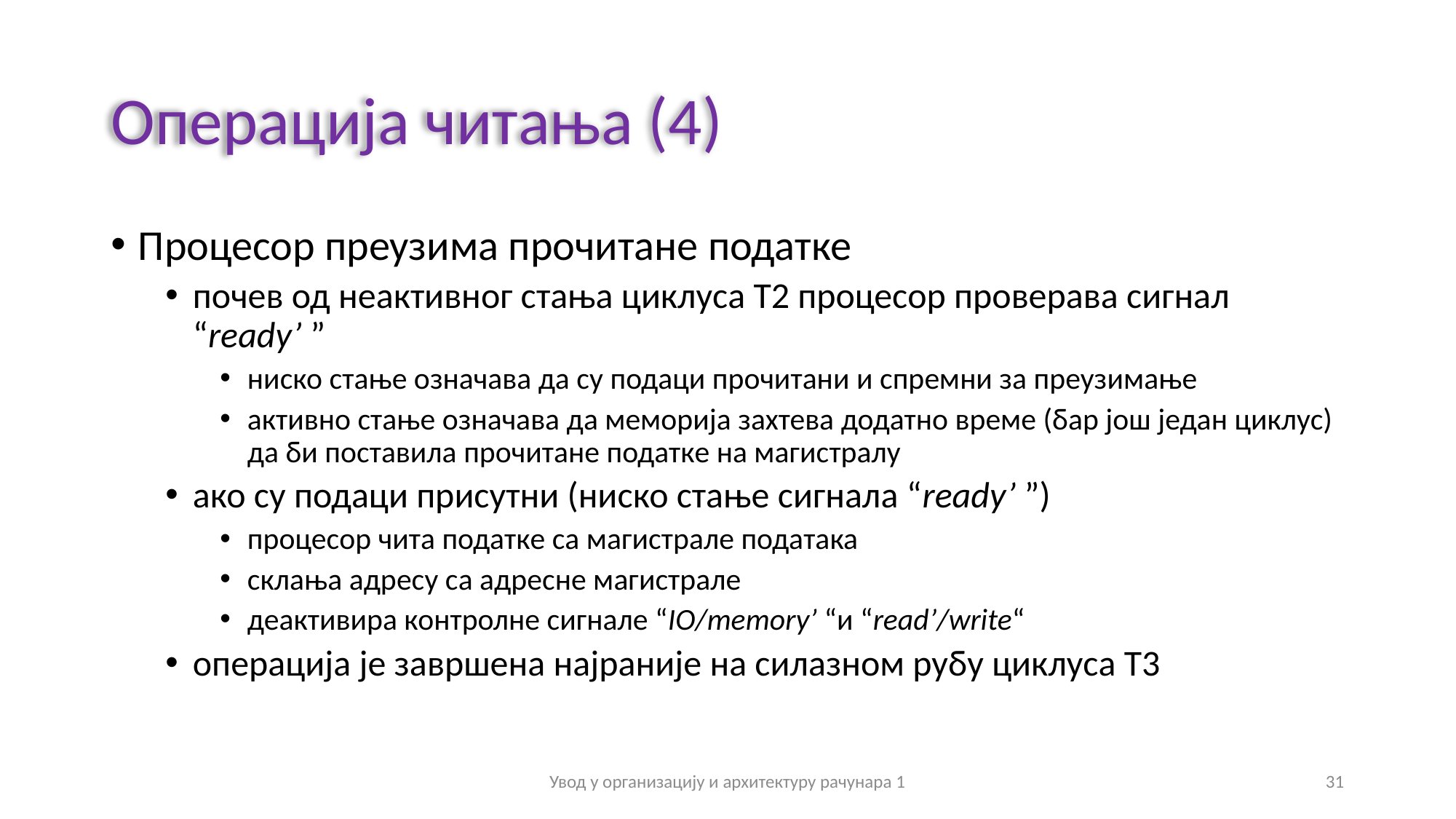

# Операција читања (4)
Процесор преузима прочитане податке
почев од неактивног стања циклуса Т2 процесор проверава сигнал “ready’ ”
ниско стање означава да су подаци прочитани и спремни за преузимање
активно стање означава да меморија захтева додатно време (бар још један циклус) да би поставила прочитане податке на магистралу
ако су подаци присутни (ниско стање сигнала “ready’ ”)
процесор чита податке са магистрале података
склања адресу са адресне магистрале
деактивира контролне сигнале “IO/memory’ “и “read’/write“
операција је завршена најраније на силазном рубу циклуса Т3
Увод у организацију и архитектуру рачунара 1
31